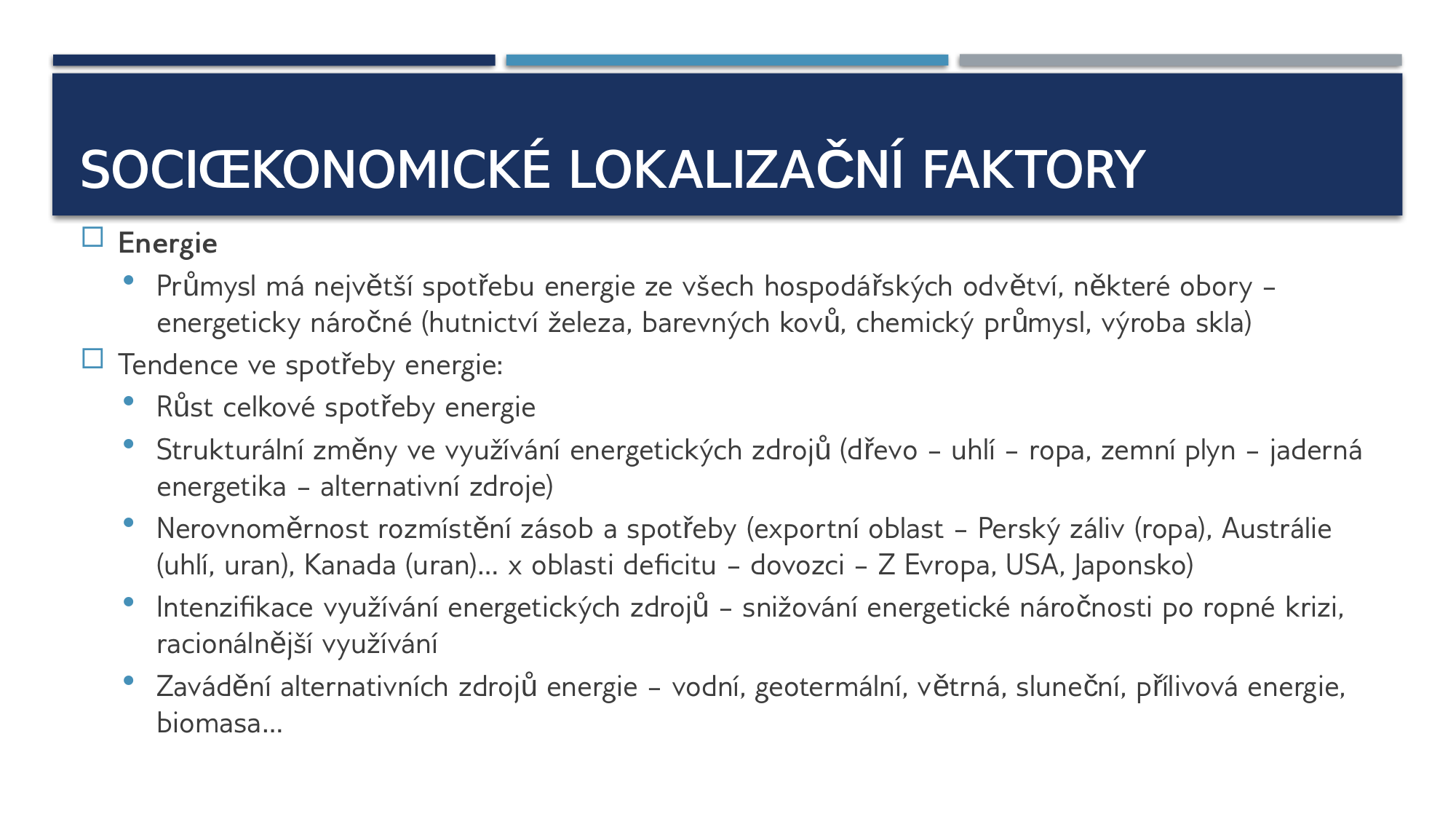

# Socioekonomické lokalizační faktory
Energie
Průmysl má největší spotřebu energie ze všech hospodářských odvětví, některé obory – energeticky náročné (hutnictví železa, barevných kovů, chemický průmysl, výroba skla)
Tendence ve spotřeby energie:
Růst celkové spotřeby energie
Strukturální změny ve využívání energetických zdrojů (dřevo – uhlí – ropa, zemní plyn – jaderná energetika – alternativní zdroje)
Nerovnoměrnost rozmístění zásob a spotřeby (exportní oblast – Perský záliv (ropa), Austrálie (uhlí, uran), Kanada (uran)… x oblasti deficitu – dovozci – Z Evropa, USA, Japonsko)
Intenzifikace využívání energetických zdrojů – snižování energetické náročnosti po ropné krizi, racionálnější využívání
Zavádění alternativních zdrojů energie – vodní, geotermální, větrná, sluneční, přílivová energie, biomasa…